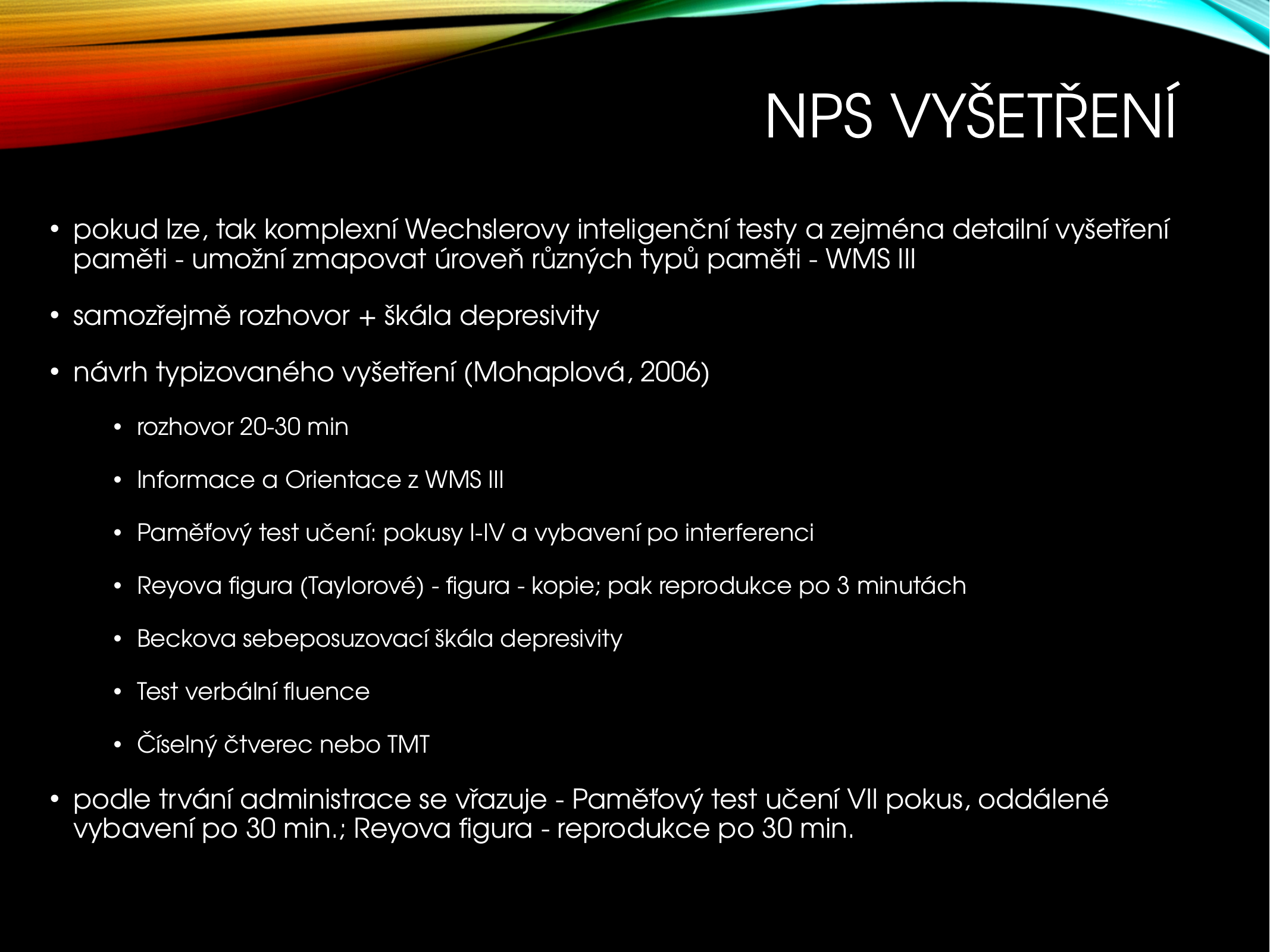

# NPS vyšetření
pokud lze, tak komplexní Wechslerovy inteligenční testy a zejména detailní vyšetření paměti - umožní zmapovat úroveň různých typů paměti - WMS III
samozřejmě rozhovor + škála depresivity
návrh typizovaného vyšetření (Mohaplová, 2006)
rozhovor 20-30 min
Informace a Orientace z WMS III
Paměťový test učení: pokusy I-IV a vybavení po interferenci
Reyova figura (Taylorové) - figura - kopie; pak reprodukce po 3 minutách
Beckova sebeposuzovací škála depresivity
Test verbální fluence
Číselný čtverec nebo TMT
podle trvání administrace se vřazuje - Paměťový test učení VII pokus, oddálené vybavení po 30 min.; Reyova figura - reprodukce po 30 min.